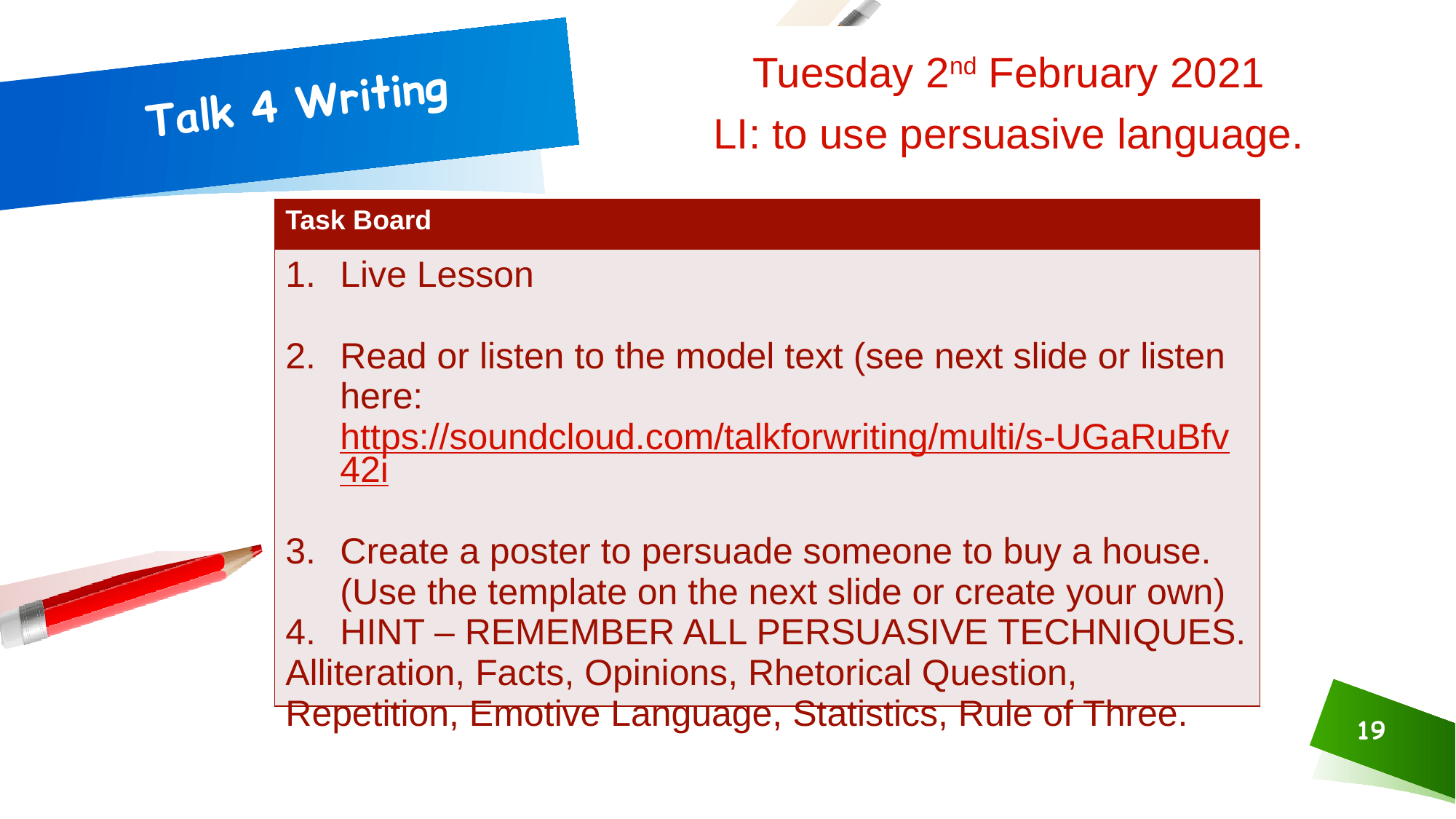

Tuesday 2nd February 2021
LI: to use persuasive language.
# Talk 4 Writing
| Task Board |
| --- |
| Live Lesson Read or listen to the model text (see next slide or listen here: https://soundcloud.com/talkforwriting/multi/s-UGaRuBfv42i Create a poster to persuade someone to buy a house. (Use the template on the next slide or create your own) HINT – REMEMBER ALL PERSUASIVE TECHNIQUES. Alliteration, Facts, Opinions, Rhetorical Question, Repetition, Emotive Language, Statistics, Rule of Three. |
19